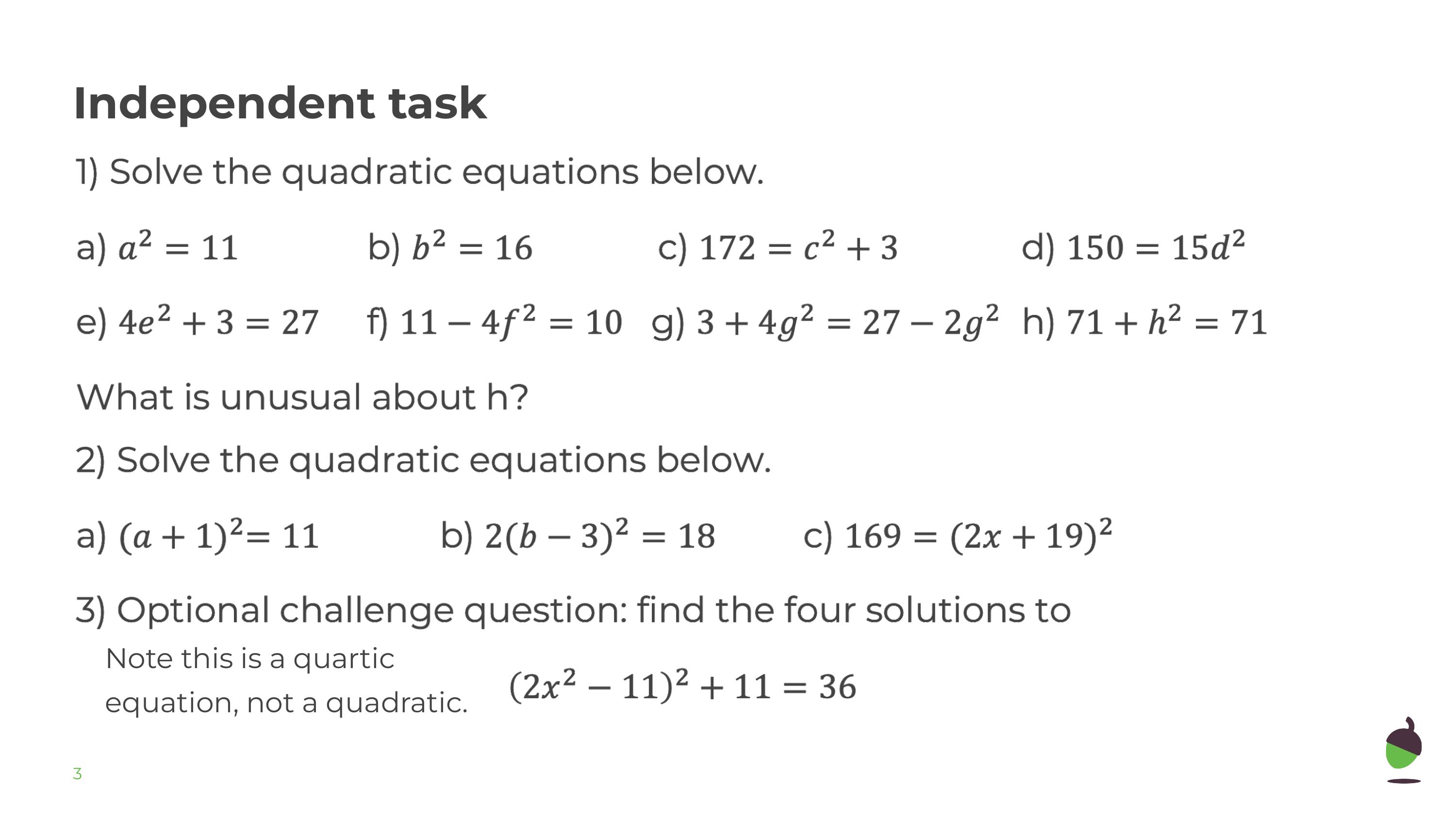

# Independent task

Note this is a quartic equation, not a quadratic.
3